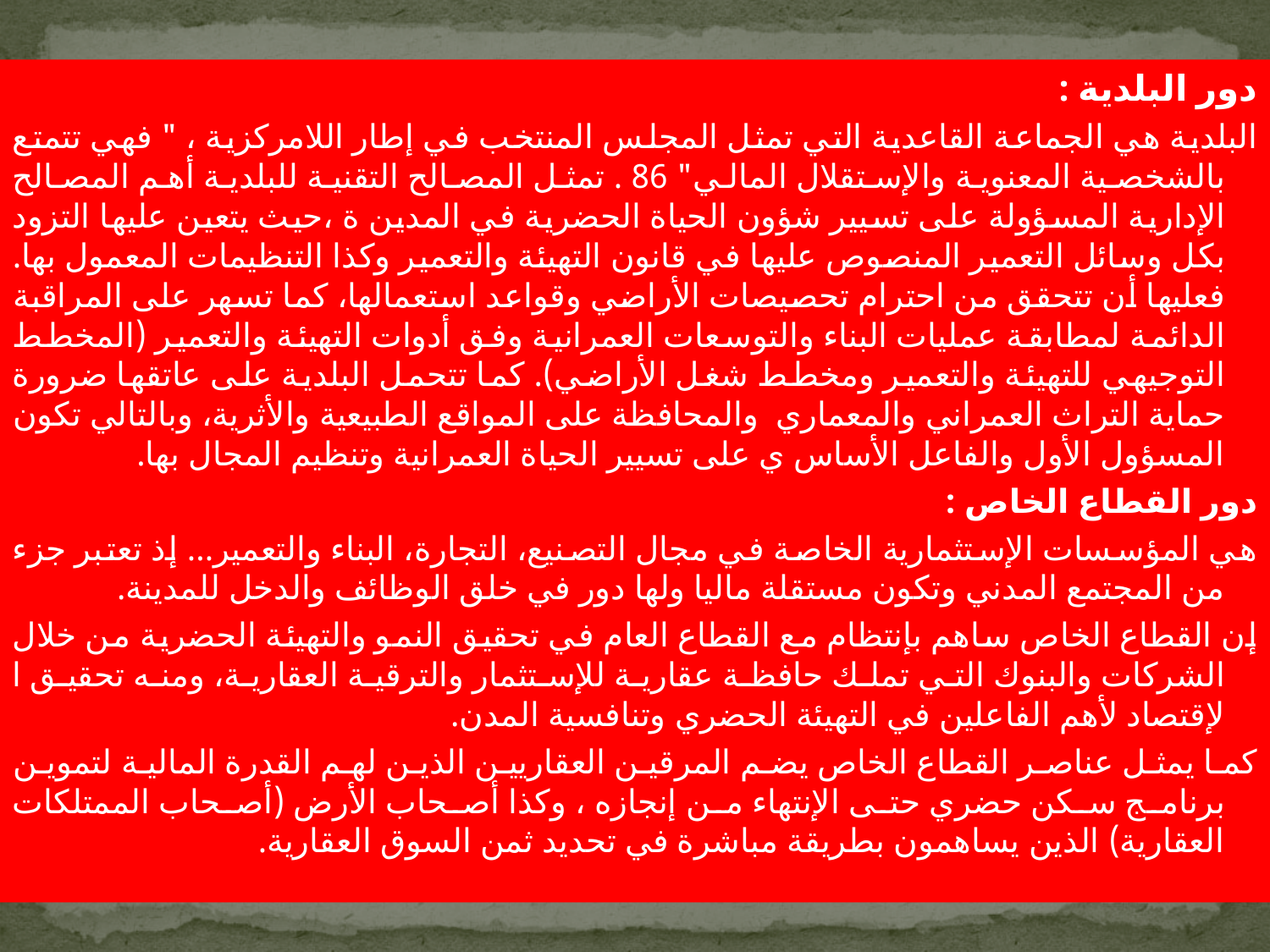

دور البلدية :
البلدية هي الجماعة القاعدية التي تمثل المجلس المنتخب في إطار اللامركزية ، " فهي تتمتع بالشخصية المعنوية والإستقلال المالي" 86 . تمثل المصالح التقنية للبلدية أهم المصالح الإدارية المسؤولة على تسيير شؤون الحياة الحضرية في المدين ة ،حيث يتعين عليها التزود بكل وسائل التعمير المنصوص عليها في قانون التهيئة والتعمير وكذا التنظيمات المعمول بها. فعليها أن تتحقق من احترام تحصيصات الأراضي وقواعد استعمالها، كما تسهر على المراقبة الدائمة لمطابقة عمليات البناء والتوسعات العمرانية وفق أدوات التهيئة والتعمير (المخطط التوجيهي للتهيئة والتعمير ومخطط شغل الأراضي). كما تتحمل البلدية على عاتقها ضرورة حماية التراث العمراني والمعماري  والمحافظة على المواقع الطبيعية والأثرية، وبالتالي تكون المسؤول الأول والفاعل الأساس ي على تسيير الحياة العمرانية وتنظيم المجال بها.
دور القطاع الخاص :
هي المؤسسات الإستثمارية الخاصة في مجال التصنيع، التجارة، البناء والتعمير... إذ تعتبر جزء من المجتمع المدني وتكون مستقلة ماليا ولها دور في خلق الوظائف والدخل للمدينة.
إن القطاع الخاص ساهم بإنتظام مع القطاع العام في تحقيق النمو والتهيئة الحضرية من خلال الشركات والبنوك التي تملك حافظة عقارية للإستثمار والترقية العقارية، ومنه تحقيق ا لإقتصاد لأهم الفاعلين في التهيئة الحضري وتنافسية المدن.
كما يمثل عناصر القطاع الخاص يضم المرقين العقاريين الذين لهم القدرة المالية لتموين برنامج سكن حضري حتى الإنتهاء من إنجازه ، وكذا أصحاب الأرض (أصحاب الممتلكات العقارية) الذين يساهمون بطريقة مباشرة في تحديد ثمن السوق العقارية.